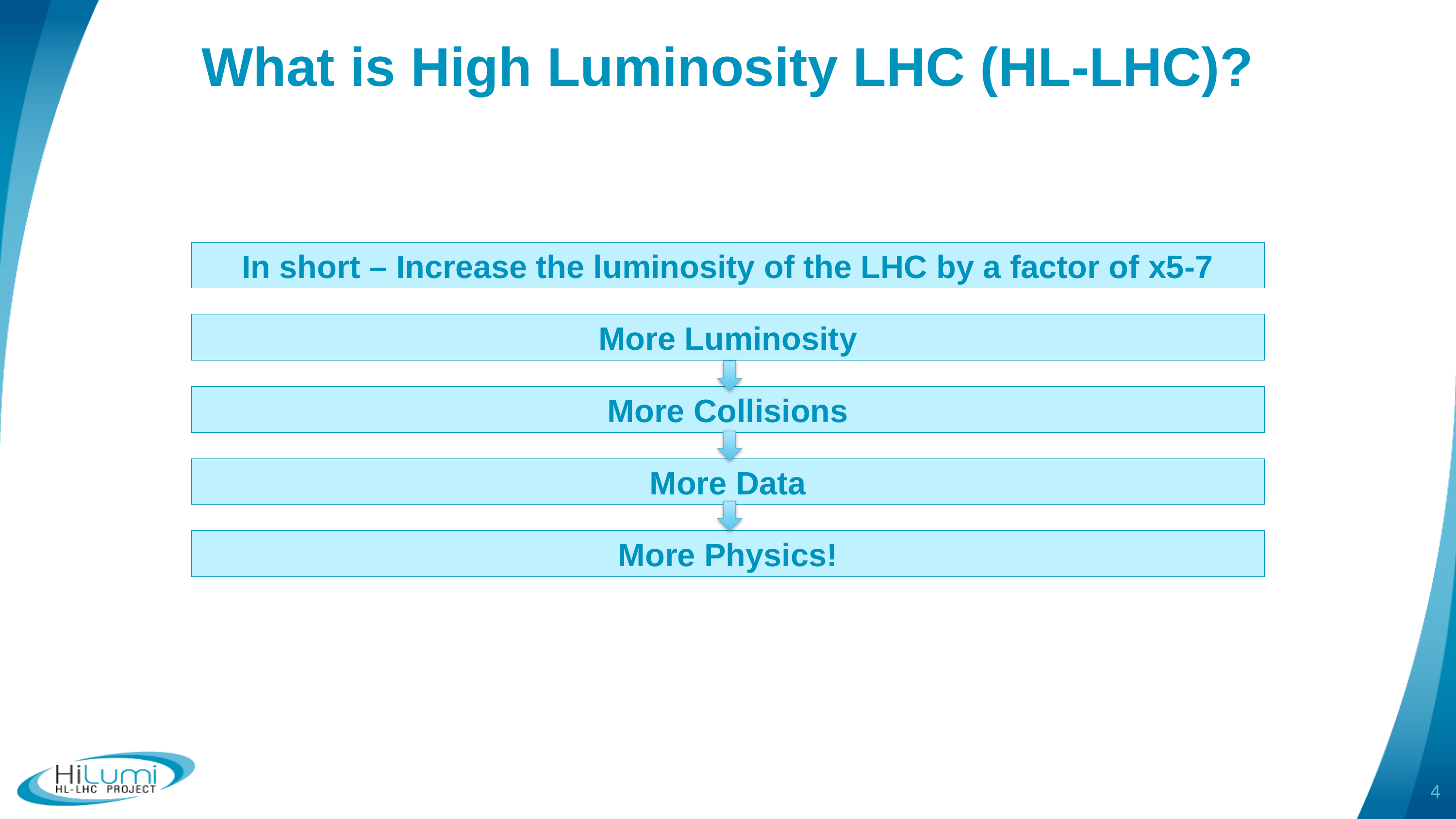

# What is High Luminosity LHC (HL-LHC)?
In short – Increase the luminosity of the LHC by a factor of x5-7
More Luminosity

More Collisions

More Data

More Physics!
4